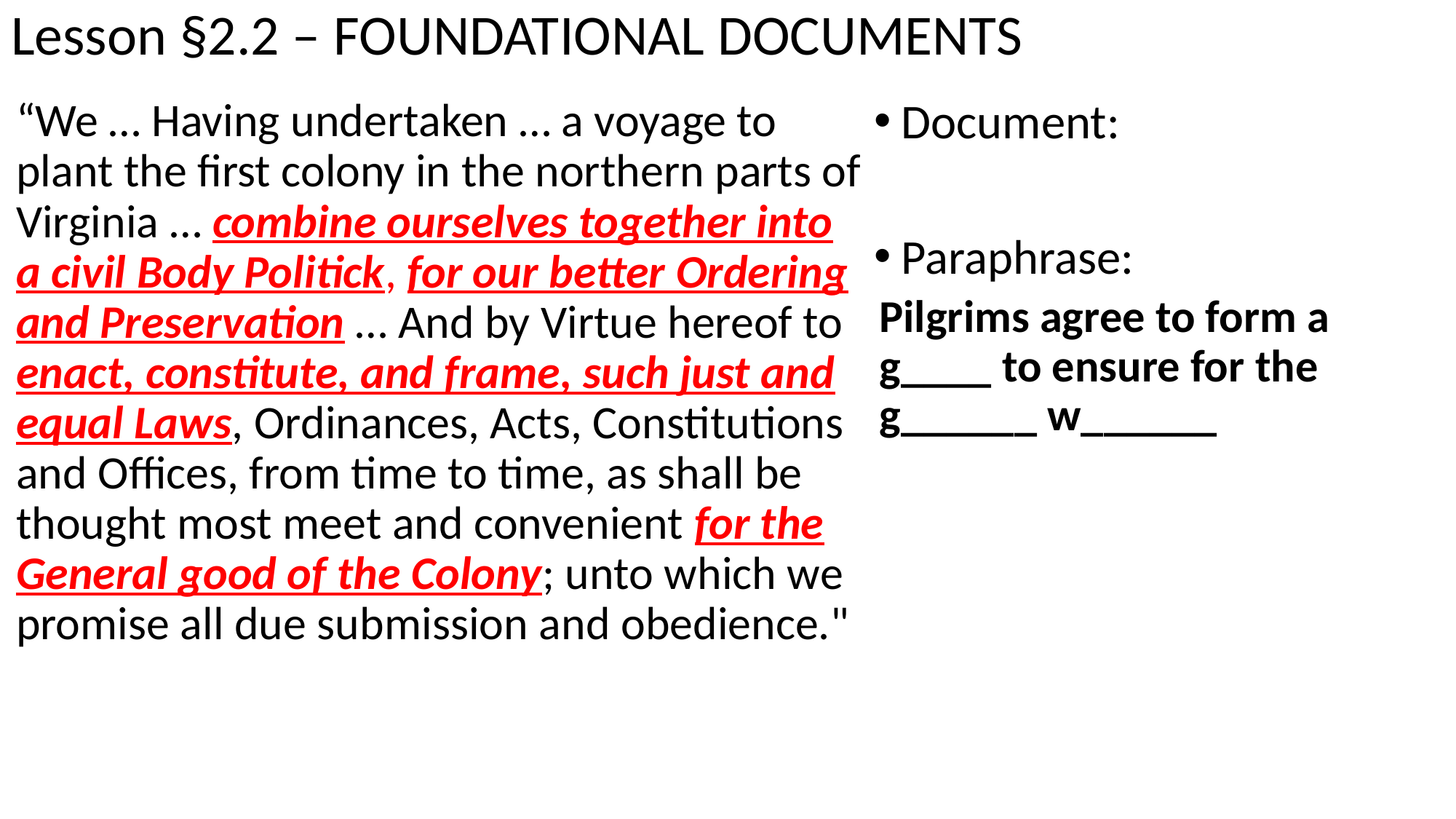

# Lesson §2.2 – FOUNDATIONAL DOCUMENTS
“We … Having undertaken … a voyage to plant the first colony in the northern parts of Virginia … combine ourselves together into a civil Body Politick, for our better Ordering and Preservation … And by Virtue hereof to enact, constitute, and frame, such just and equal Laws, Ordinances, Acts, Constitutions and Offices, from time to time, as shall be thought most meet and convenient for the General good of the Colony; unto which we promise all due submission and obedience."
Document:

Paraphrase:
Pilgrims agree to form a g____ to ensure for the g______ w______